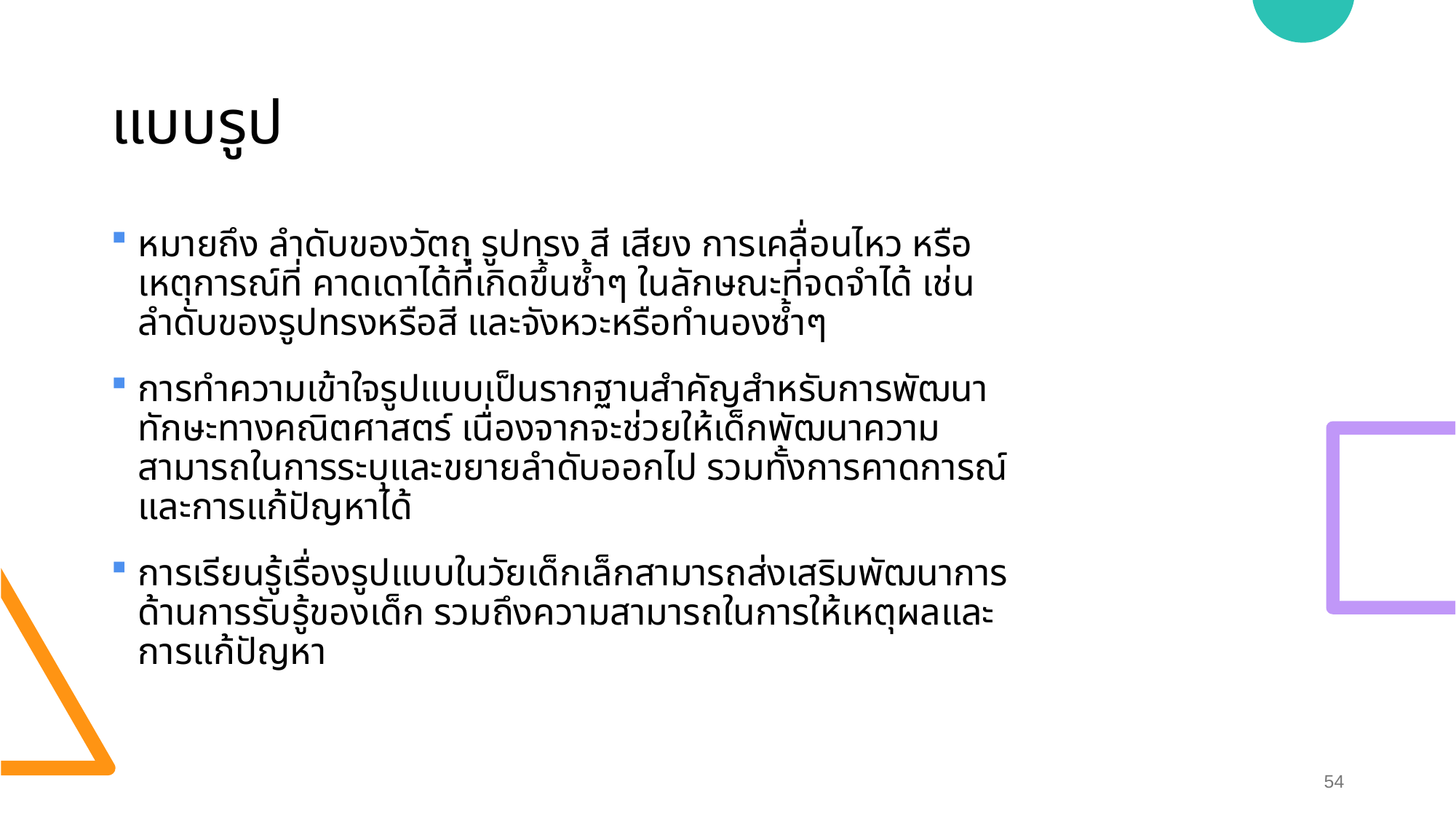

# แบบรูป
หมายถึง ลำดับของวัตถุ รูปทรง สี เสียง การเคลื่อนไหว หรือเหตุการณ์ที่ คาดเดาได้ที่เกิดขึ้นซ้ำๆ ในลักษณะที่จดจำได้ เช่น ลำดับของรูปทรงหรือสี และจังหวะหรือทำนองซ้ำๆ
การทำความเข้าใจรูปแบบเป็นรากฐานสำคัญสำหรับการพัฒนาทักษะทางคณิตศาสตร์ เนื่องจากจะช่วยให้เด็กพัฒนาความสามารถในการระบุและขยายลำดับออกไป รวมทั้งการคาดการณ์และการแก้ปัญหาได้
การเรียนรู้เรื่องรูปแบบในวัยเด็กเล็กสามารถส่งเสริมพัฒนาการด้านการรับรู้ของเด็ก รวมถึงความสามารถในการให้เหตุผลและการแก้ปัญหา
54